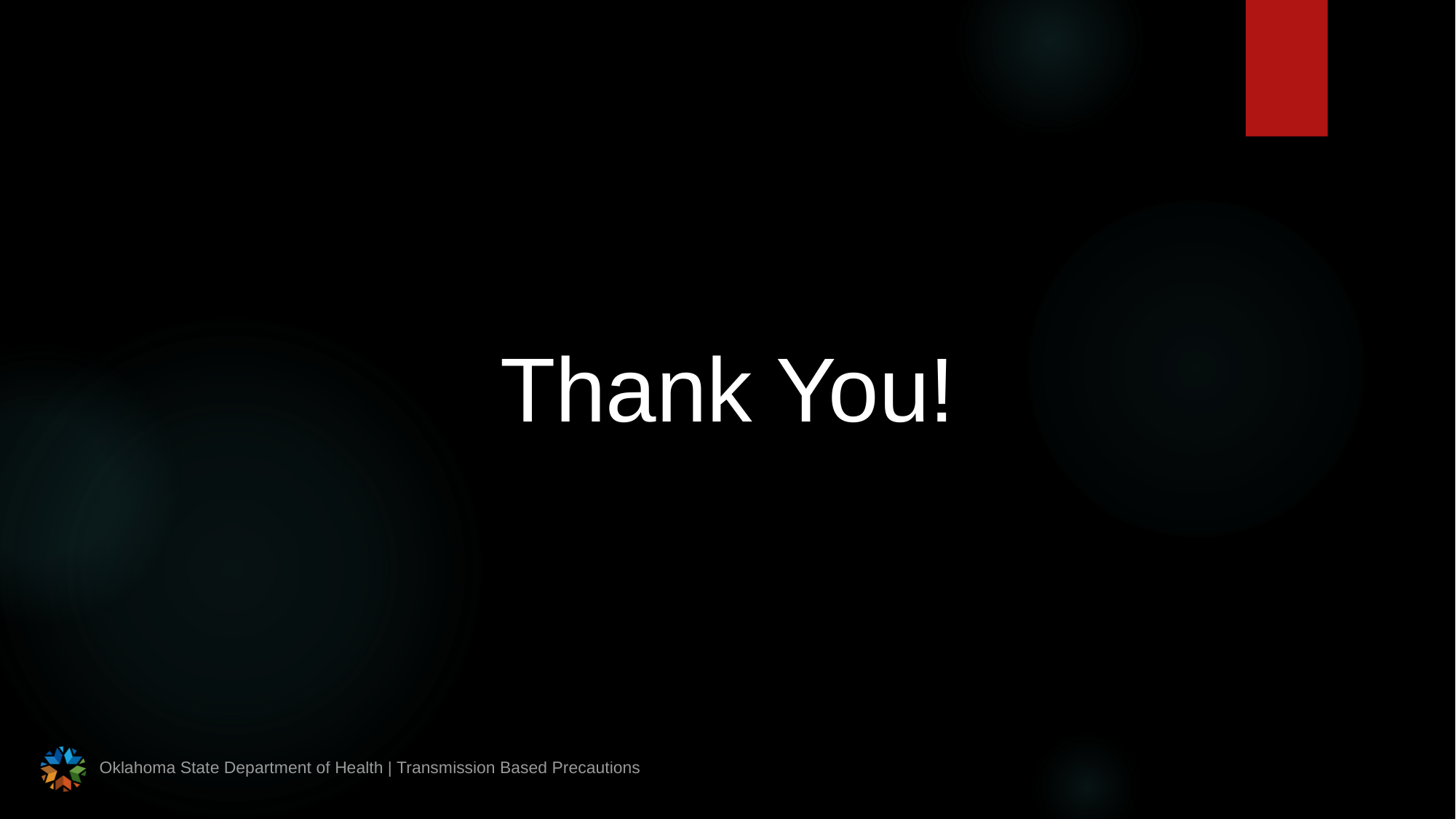

Thank You!
Oklahoma State Department of Health | Transmission Based Precautions